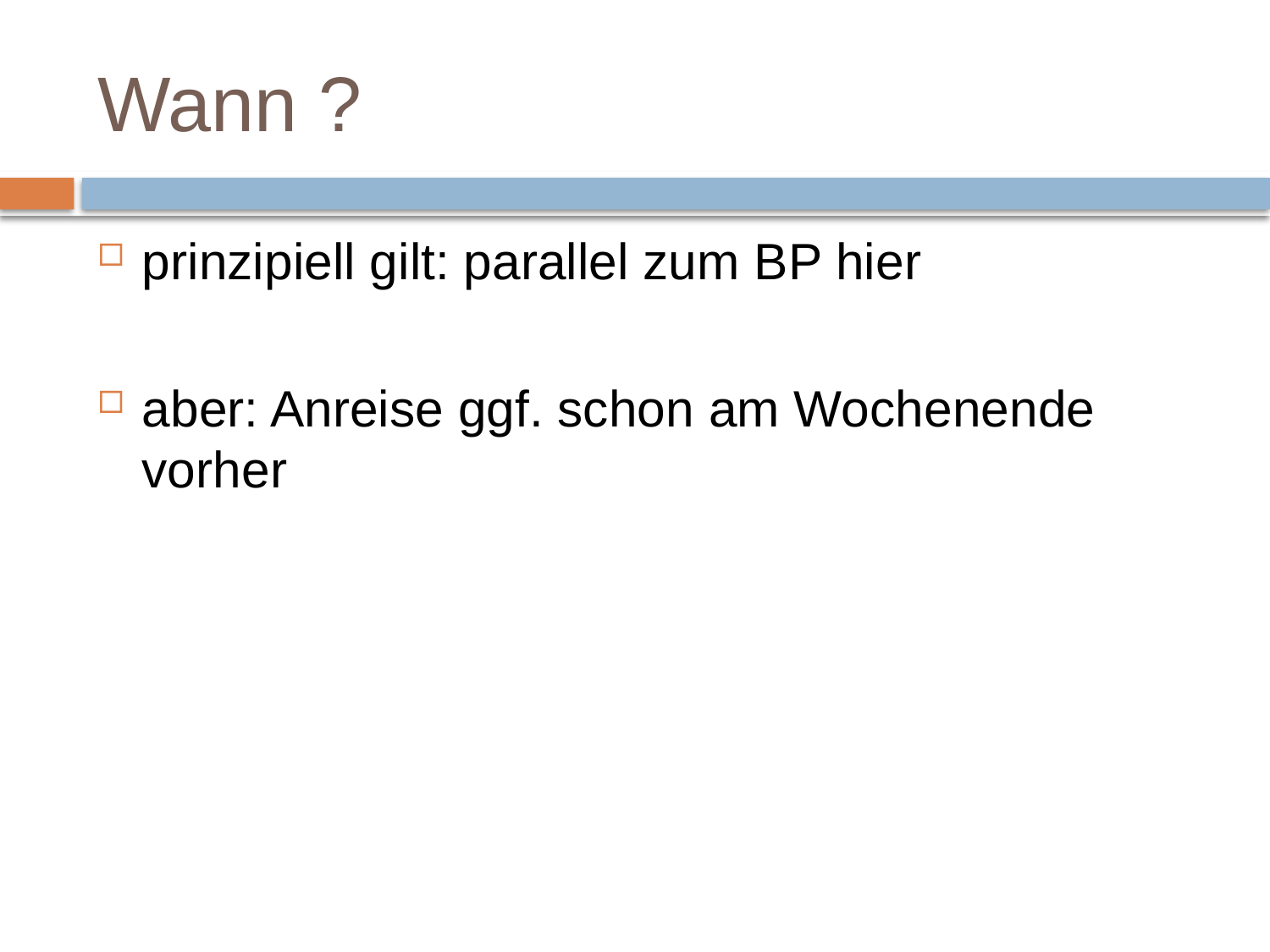

# Wann ?
prinzipiell gilt: parallel zum BP hier

aber: Anreise ggf. schon am Wochenende vorher